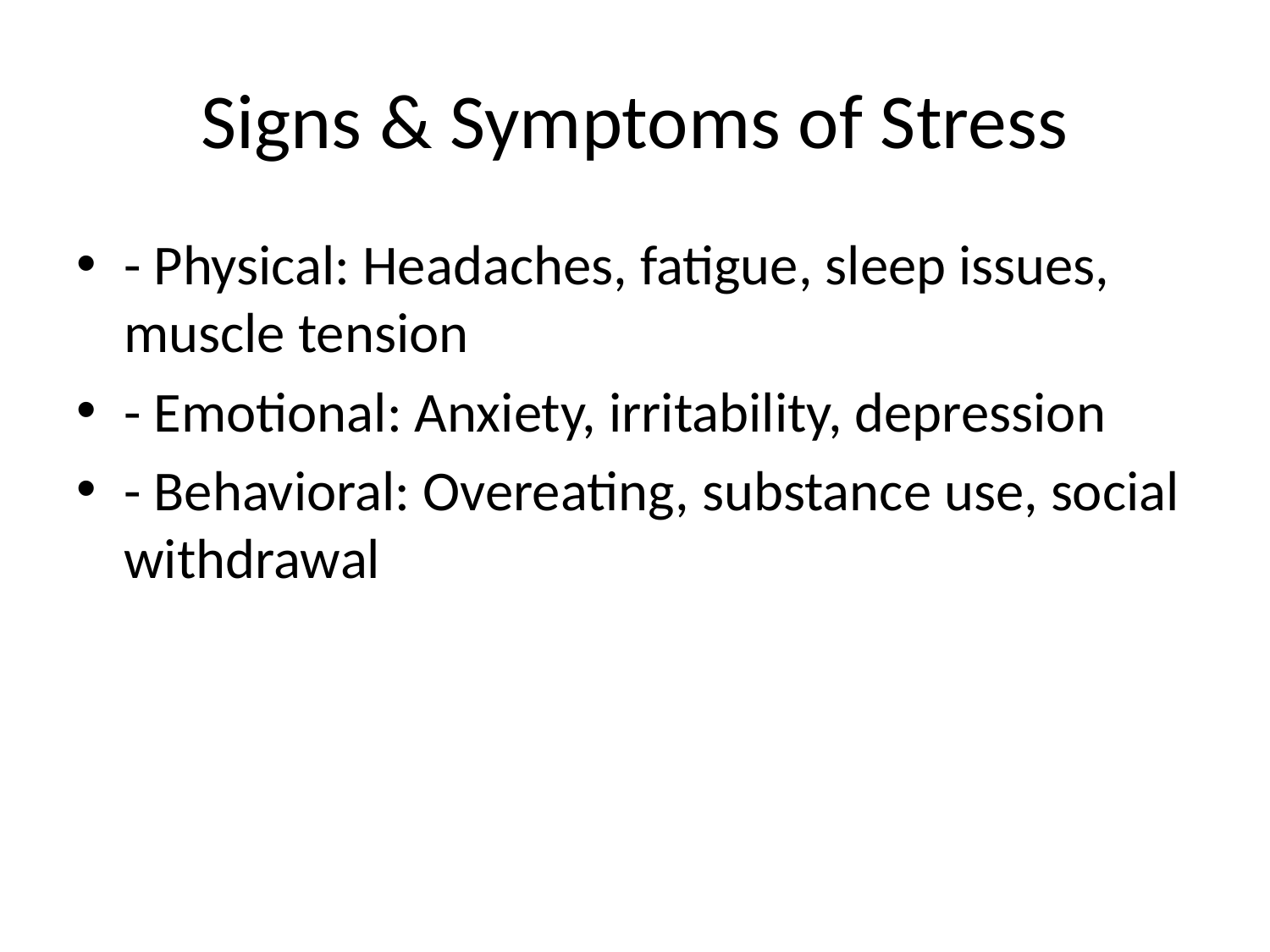

# Signs & Symptoms of Stress
- Physical: Headaches, fatigue, sleep issues, muscle tension
- Emotional: Anxiety, irritability, depression
- Behavioral: Overeating, substance use, social withdrawal